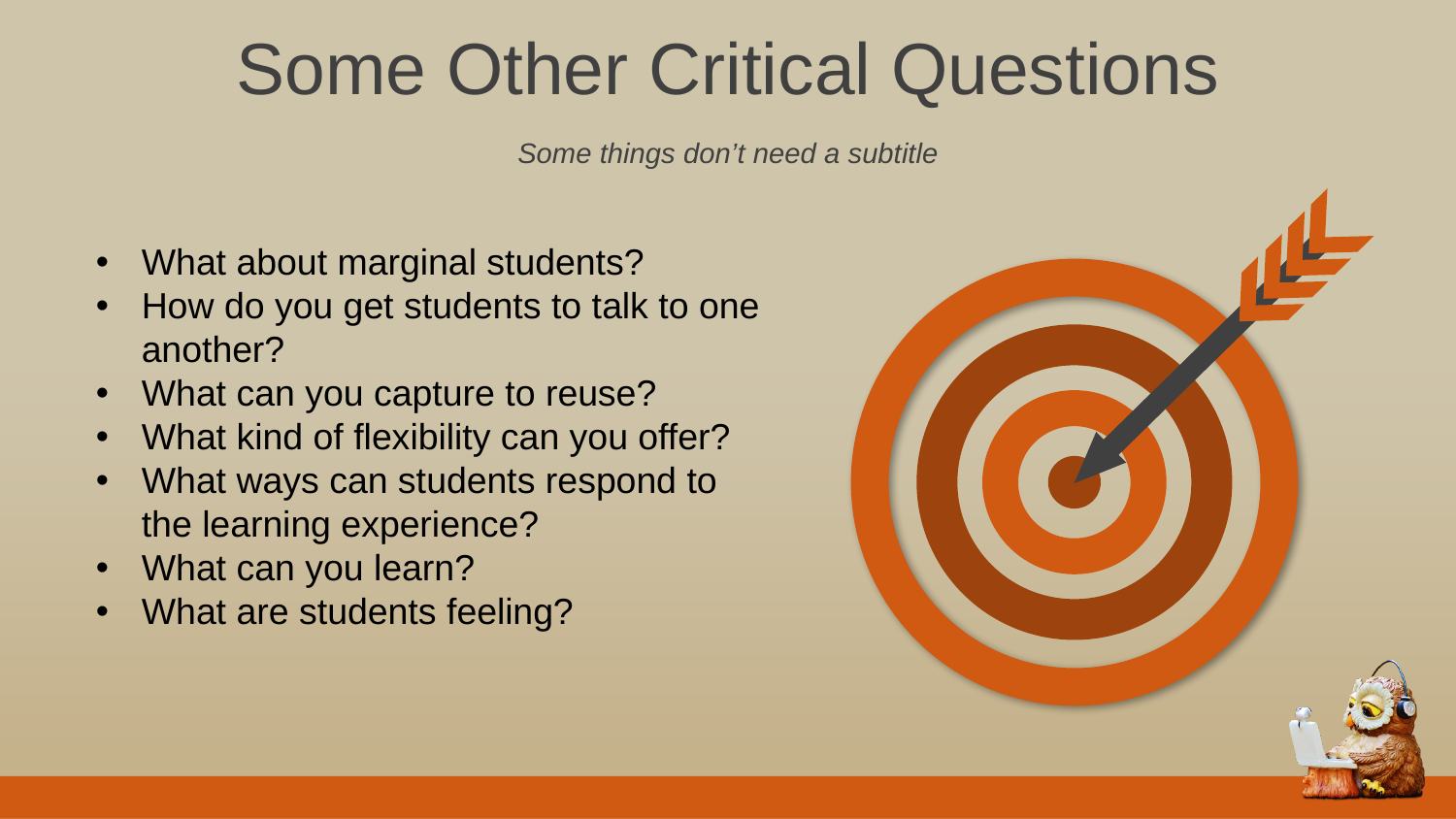

Some Other Critical Questions
Some things don’t need a subtitle

What about marginal students?
How do you get students to talk to one
another?
What can you capture to reuse?
What kind of flexibility can you offer?
What ways can students respond to
the learning experience?
What can you learn?
What are students feeling?